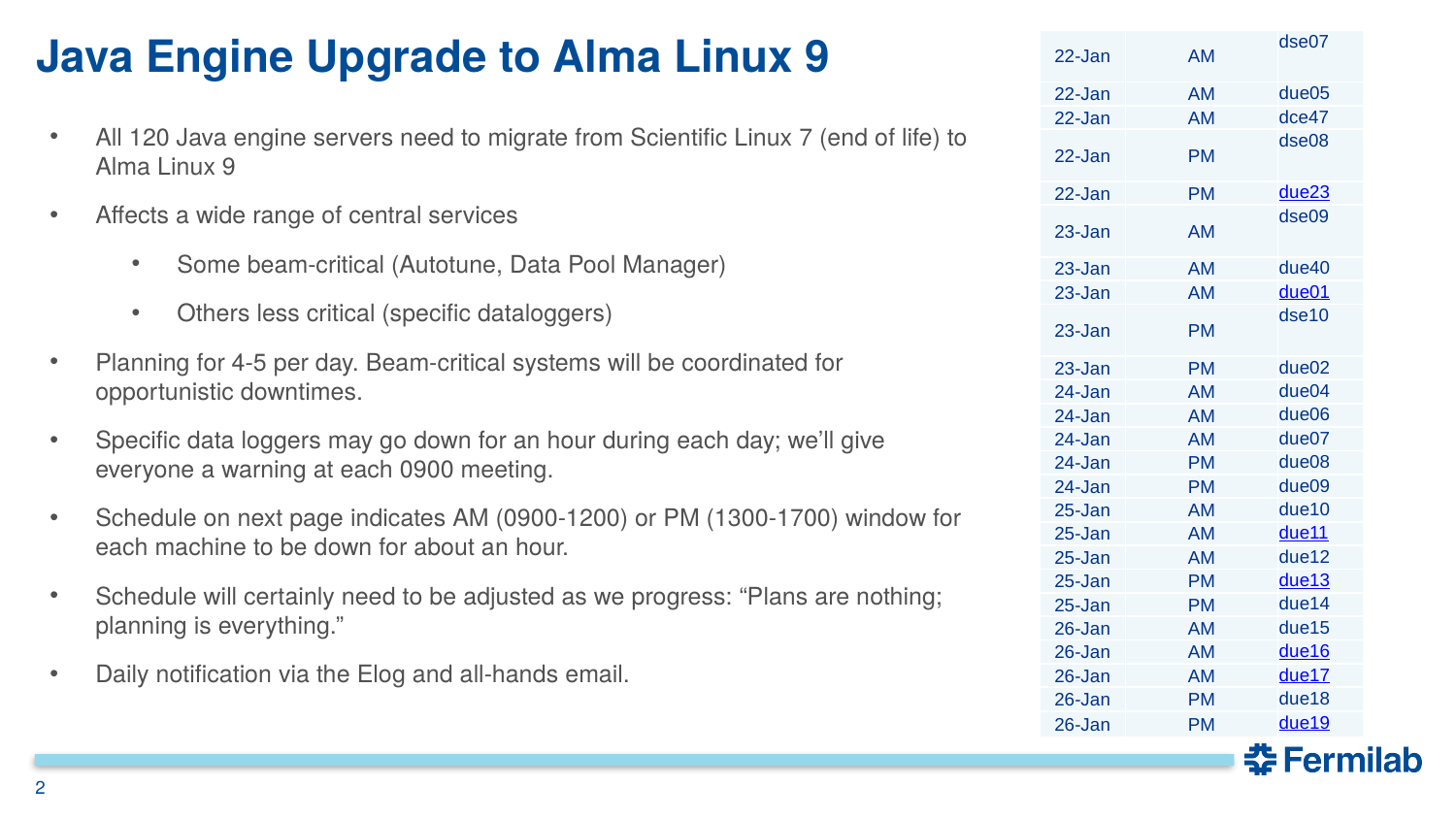

# Java Engine Upgrade to Alma Linux 9
| 22-Jan | AM | dse07 |
| --- | --- | --- |
| 22-Jan | AM | due05 |
| 22-Jan | AM | dce47 |
| 22-Jan | PM | dse08 |
| 22-Jan | PM | due23 |
| 23-Jan | AM | dse09 |
| 23-Jan | AM | due40 |
| 23-Jan | AM | due01 |
| 23-Jan | PM | dse10 |
| 23-Jan | PM | due02 |
| 24-Jan | AM | due04 |
| 24-Jan | AM | due06 |
| 24-Jan | AM | due07 |
| 24-Jan | PM | due08 |
| 24-Jan | PM | due09 |
| 25-Jan | AM | due10 |
| 25-Jan | AM | due11 |
| 25-Jan | AM | due12 |
| 25-Jan | PM | due13 |
| 25-Jan | PM | due14 |
| 26-Jan | AM | due15 |
| 26-Jan | AM | due16 |
| 26-Jan | AM | due17 |
| 26-Jan | PM | due18 |
| 26-Jan | PM | due19 |
All 120 Java engine servers need to migrate from Scientific Linux 7 (end of life) to Alma Linux 9
Affects a wide range of central services
Some beam-critical (Autotune, Data Pool Manager)
Others less critical (specific dataloggers)
Planning for 4-5 per day. Beam-critical systems will be coordinated for opportunistic downtimes.
Specific data loggers may go down for an hour during each day; we’ll give everyone a warning at each 0900 meeting.
Schedule on next page indicates AM (0900-1200) or PM (1300-1700) window for each machine to be down for about an hour.
Schedule will certainly need to be adjusted as we progress: “Plans are nothing; planning is everything.”
Daily notification via the Elog and all-hands email.

2